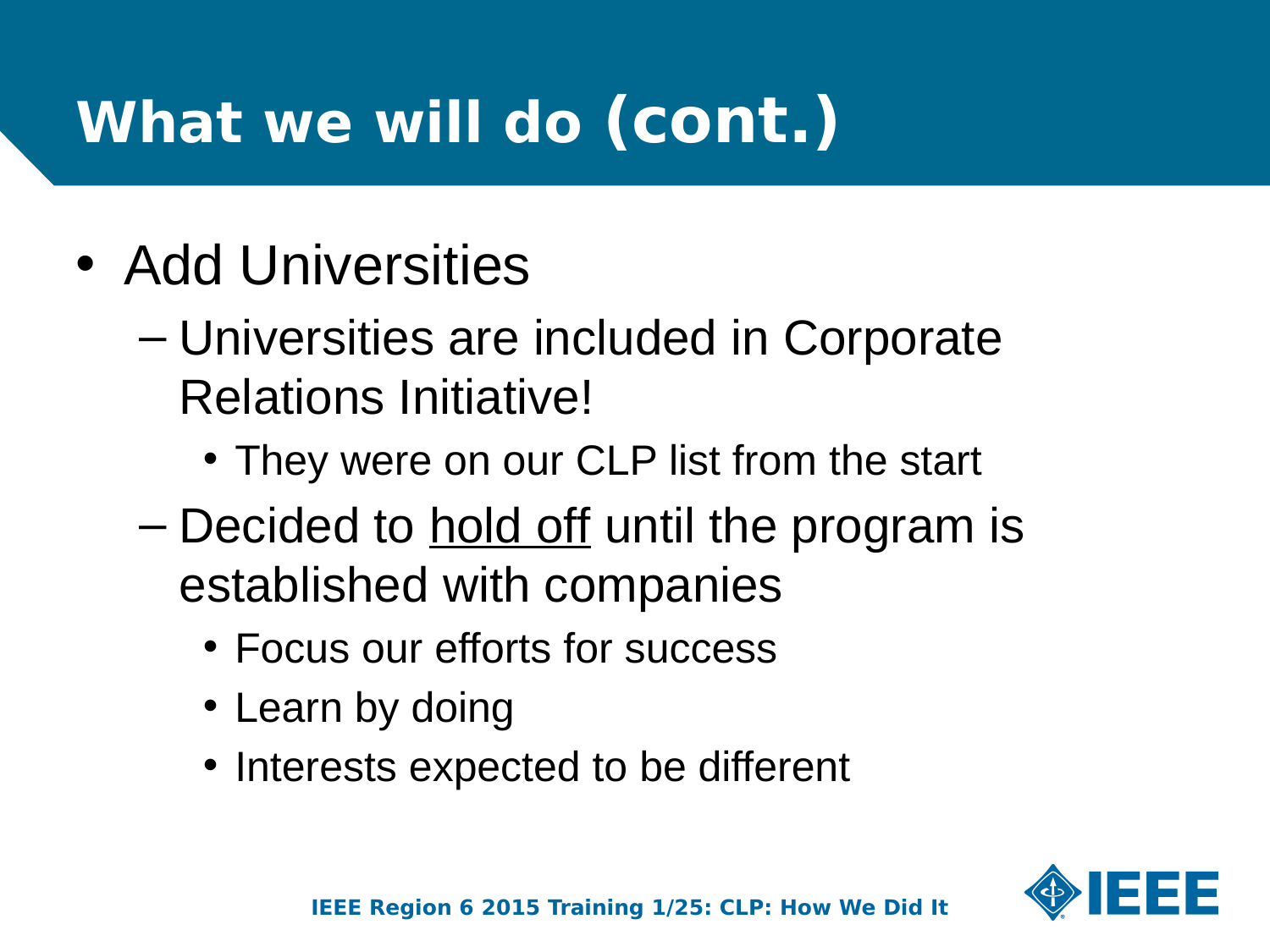

What we will do (cont.)
Add Universities
Universities are included in Corporate Relations Initiative!
They were on our CLP list from the start
Decided to hold off until the program is established with companies
Focus our efforts for success
Learn by doing
Interests expected to be different